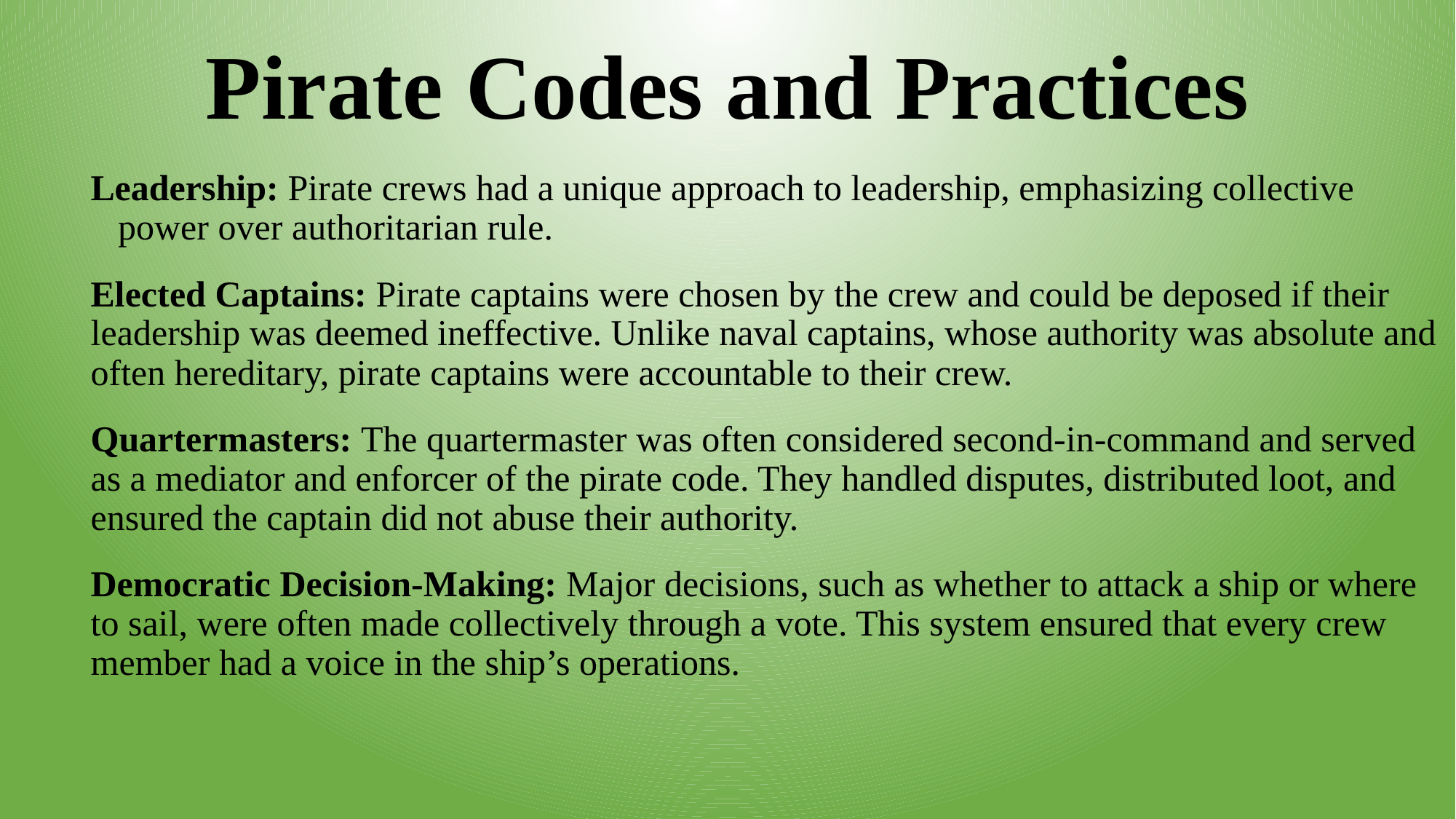

# Pirate Codes and Practices
Leadership: Pirate crews had a unique approach to leadership, emphasizing collective power over authoritarian rule.
Elected Captains: Pirate captains were chosen by the crew and could be deposed if their leadership was deemed ineffective. Unlike naval captains, whose authority was absolute and often hereditary, pirate captains were accountable to their crew.
Quartermasters: The quartermaster was often considered second-in-command and served as a mediator and enforcer of the pirate code. They handled disputes, distributed loot, and ensured the captain did not abuse their authority.
Democratic Decision-Making: Major decisions, such as whether to attack a ship or where to sail, were often made collectively through a vote. This system ensured that every crew member had a voice in the ship’s operations.